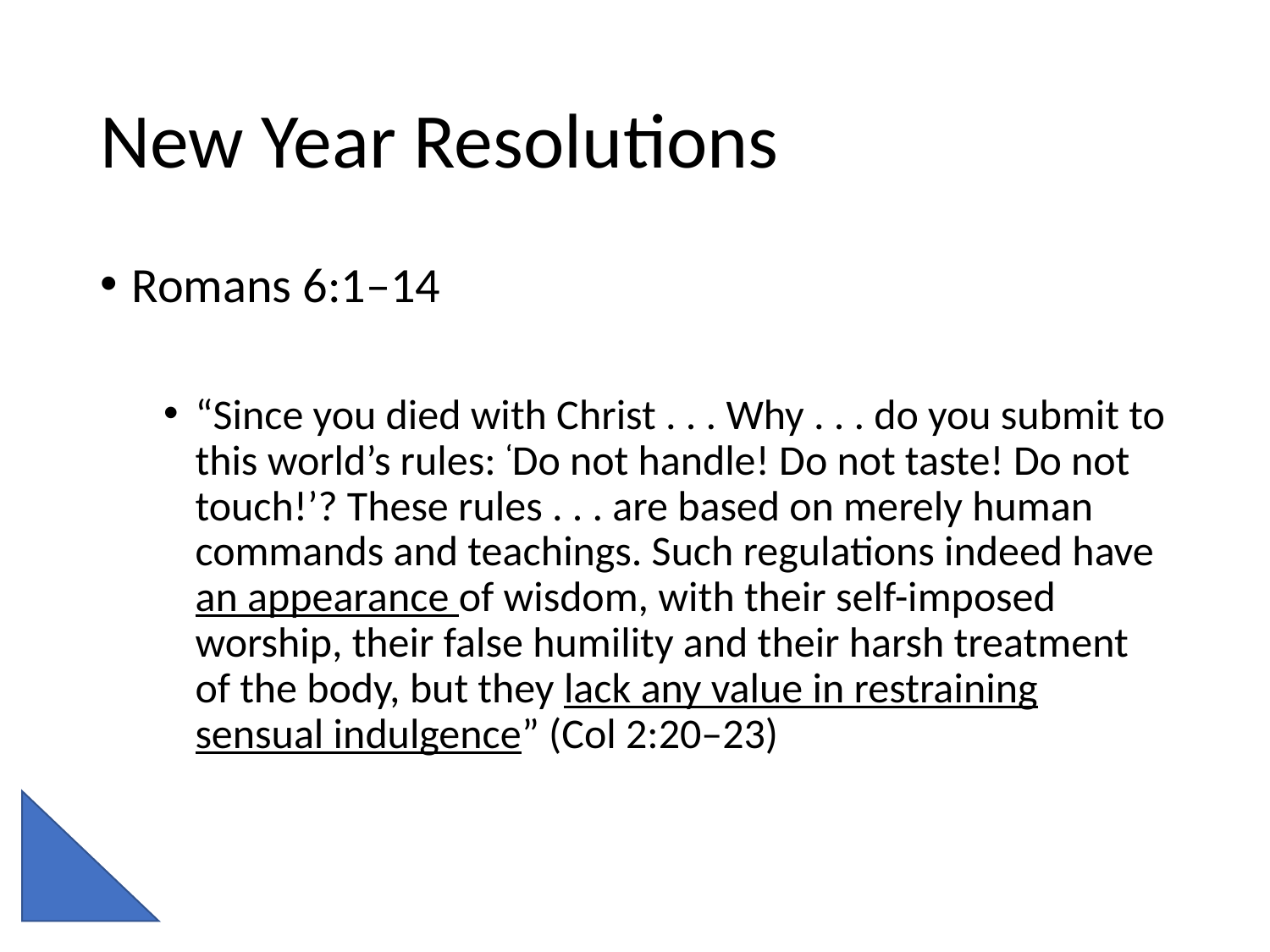

# New Year Resolutions
Romans 6:1–14

“Since you died with Christ . . . Why . . . do you submit to this world’s rules: ‘Do not handle! Do not taste! Do not touch!’? These rules . . . are based on merely human commands and teachings. Such regulations indeed have an appearance of wisdom, with their self-imposed worship, their false humility and their harsh treatment of the body, but they lack any value in restraining sensual indulgence” (Col 2:20–23)